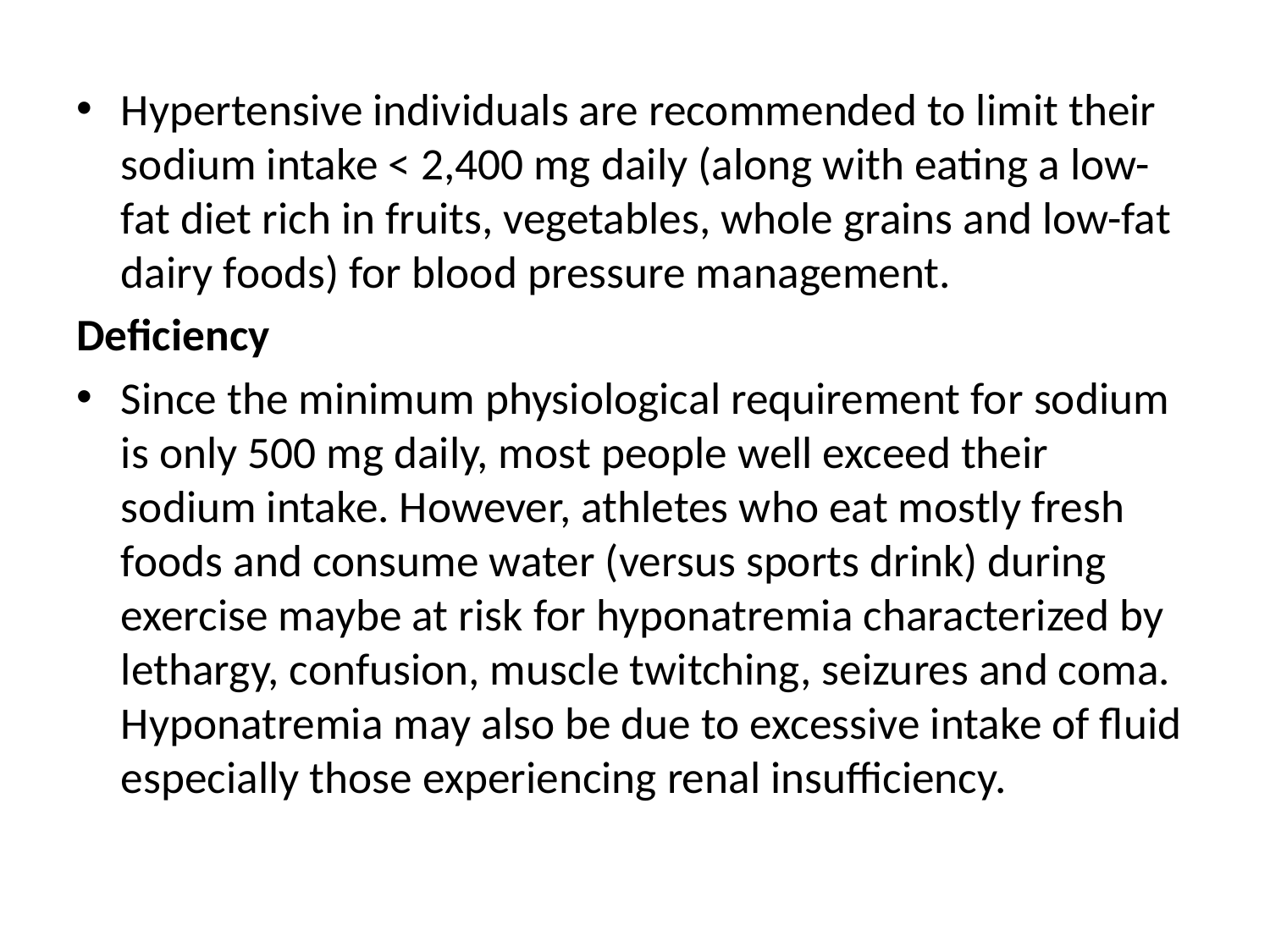

#
Hypertensive individuals are recommended to limit their sodium intake < 2,400 mg daily (along with eating a low-fat diet rich in fruits, vegetables, whole grains and low-fat dairy foods) for blood pressure management.
Deficiency
Since the minimum physiological requirement for sodium is only 500 mg daily, most people well exceed their sodium intake. However, athletes who eat mostly fresh foods and consume water (versus sports drink) during exercise maybe at risk for hyponatremia characterized by lethargy, confusion, muscle twitching, seizures and coma. Hyponatremia may also be due to excessive intake of fluid especially those experiencing renal insufficiency.